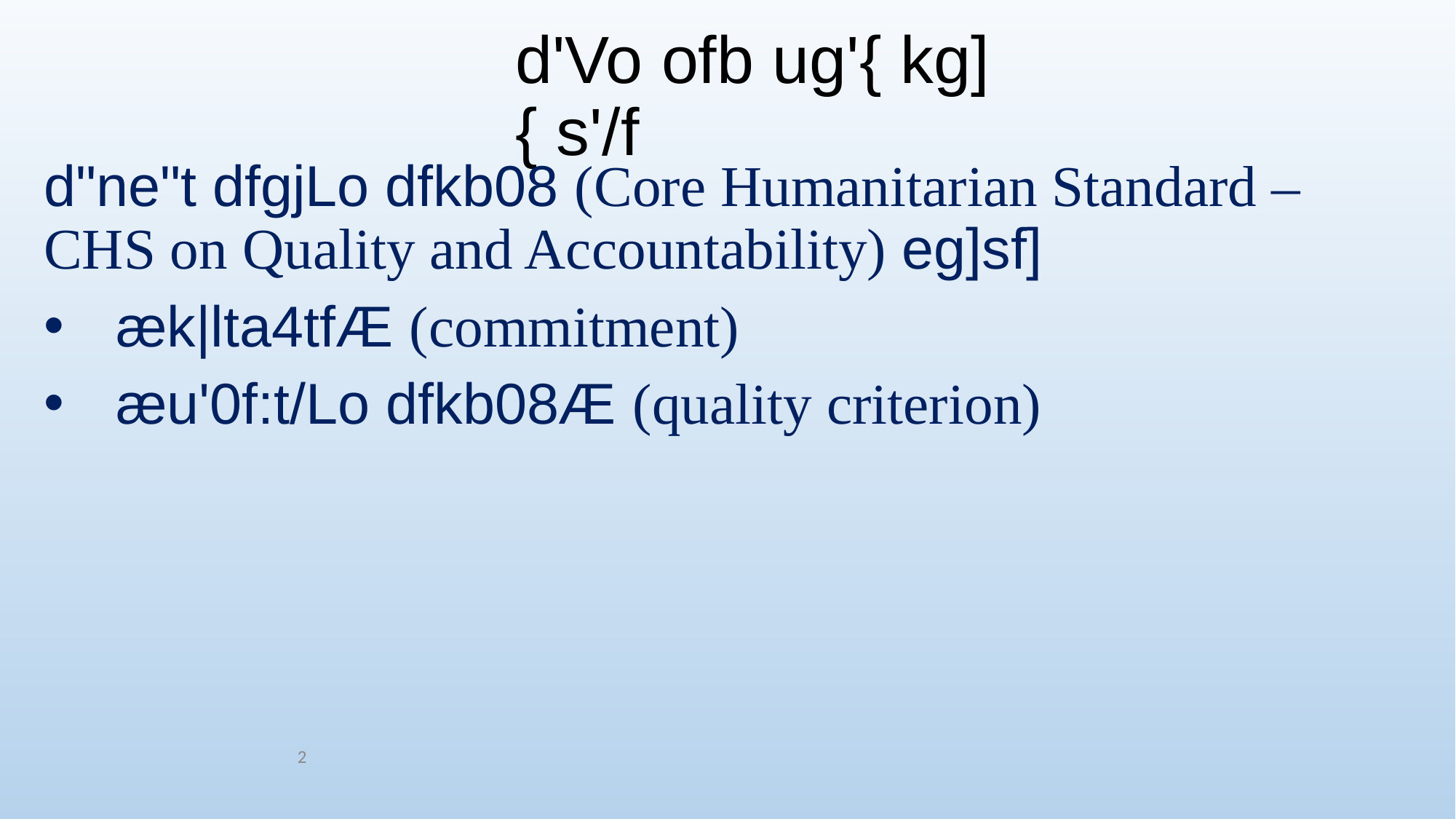

# d'Vo ofb ug'{ kg]{ s'/f
d"ne"t dfgjLo dfkb08 (Core Humanitarian Standard – CHS on Quality and Accountability) eg]sf]
æk|lta4tfÆ (commitment)
æu'0f:t/Lo dfkb08Æ (quality criterion)

2